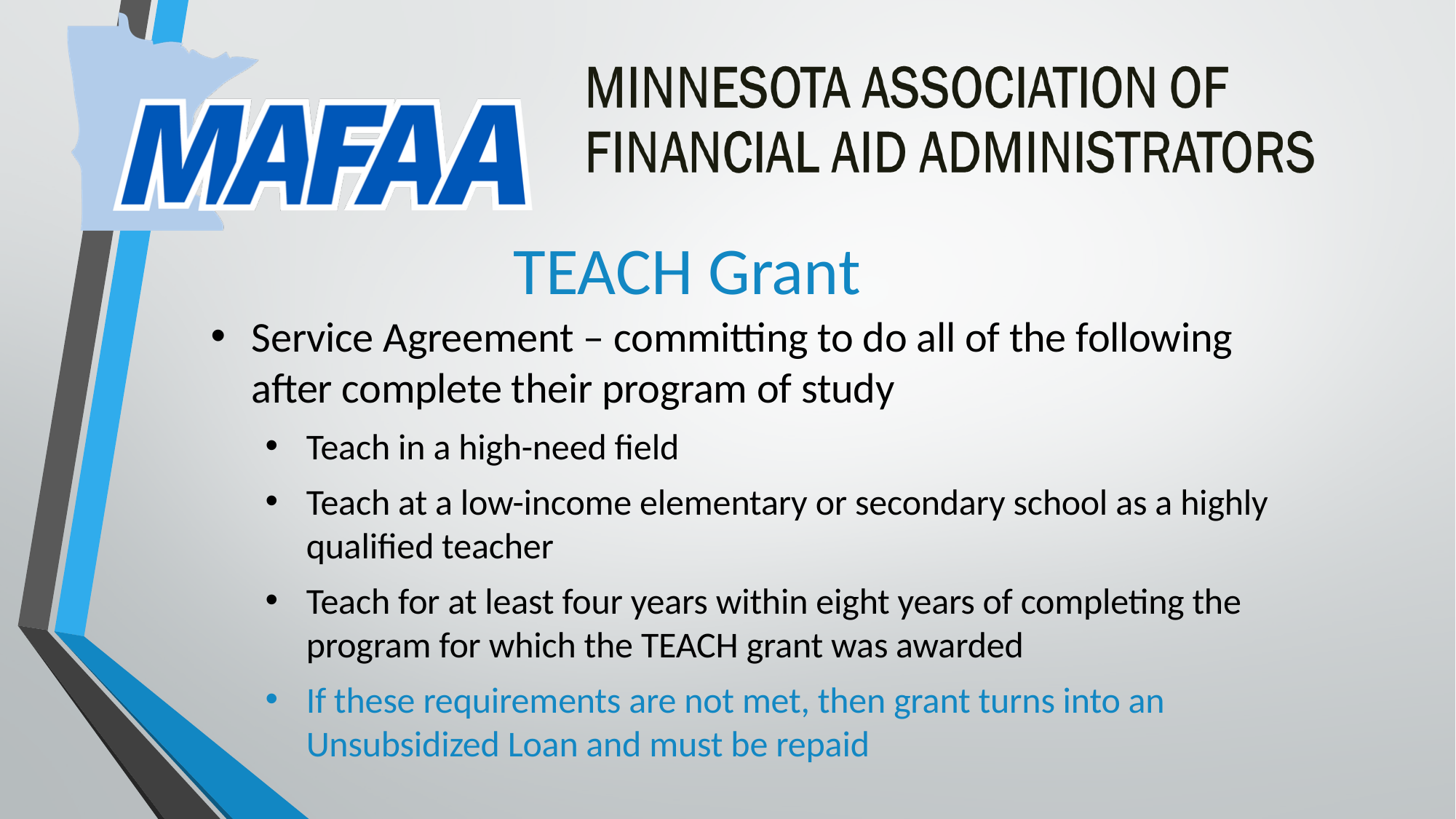

# TEACH Grant
Service Agreement – committing to do all of the following after complete their program of study
Teach in a high-need field
Teach at a low-income elementary or secondary school as a highly qualified teacher
Teach for at least four years within eight years of completing the program for which the TEACH grant was awarded
If these requirements are not met, then grant turns into an Unsubsidized Loan and must be repaid